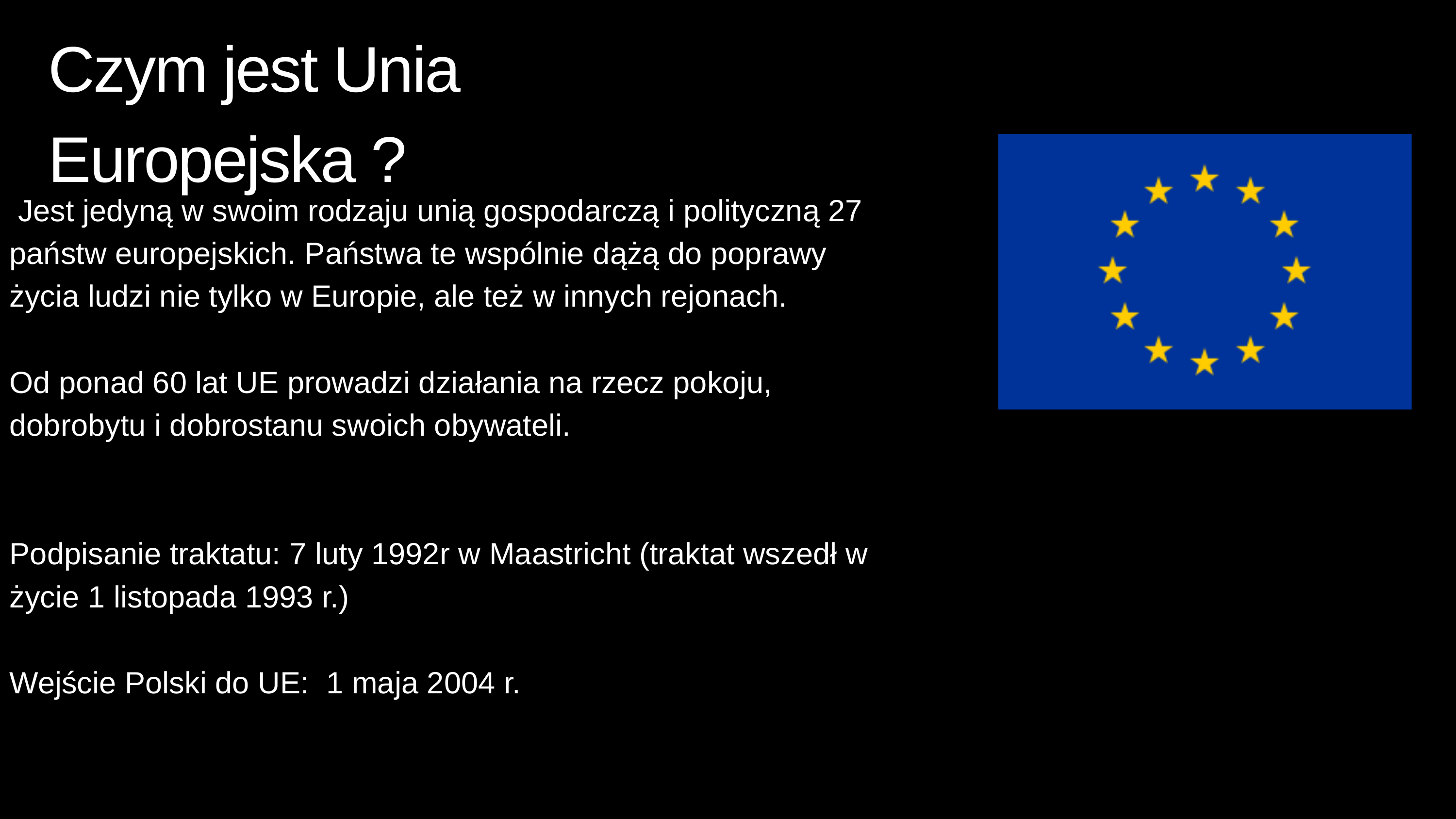

Czym jest Unia Europejska ?

 Jest jedyną w swoim rodzaju unią gospodarczą i polityczną 27 państw europejskich. Państwa te wspólnie dążą do poprawy życia ludzi nie tylko w Europie, ale też w innych rejonach.

Od ponad 60 lat UE prowadzi działania na rzecz pokoju, dobrobytu i dobrostanu swoich obywateli.

Podpisanie traktatu: 7 luty 1992r w Maastricht (traktat wszedł w życie 1 listopada 1993 r.)

Wejście Polski do UE:  1 maja 2004 r.